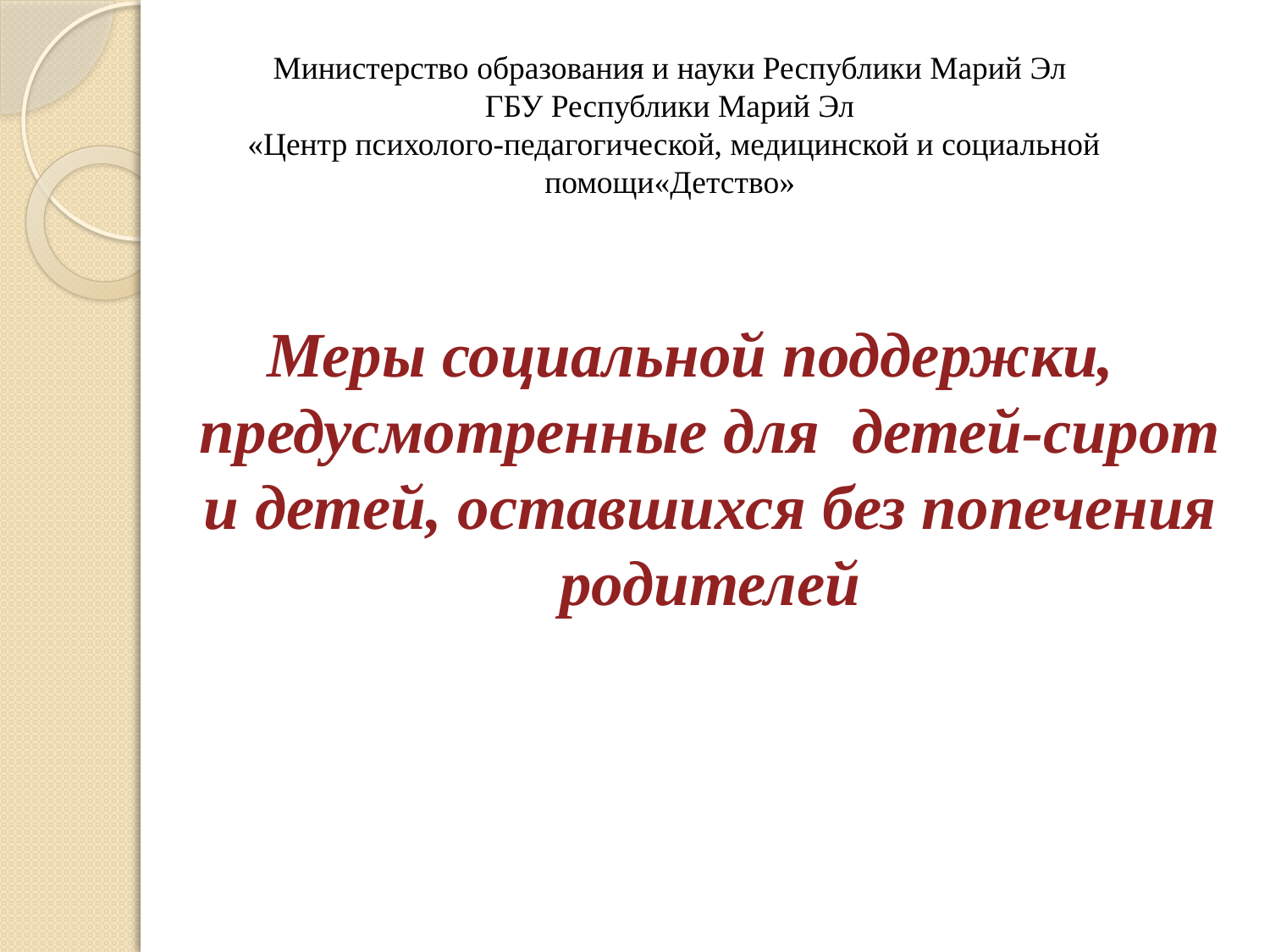

# Министерство образования и науки Республики Марий Эл ГБУ Республики Марий Эл «Центр психолого-педагогической, медицинской и социальной помощи«Детство»
Меры социальной поддержки, предусмотренные для  детей-сирот и детей, оставшихся без попечения родителей